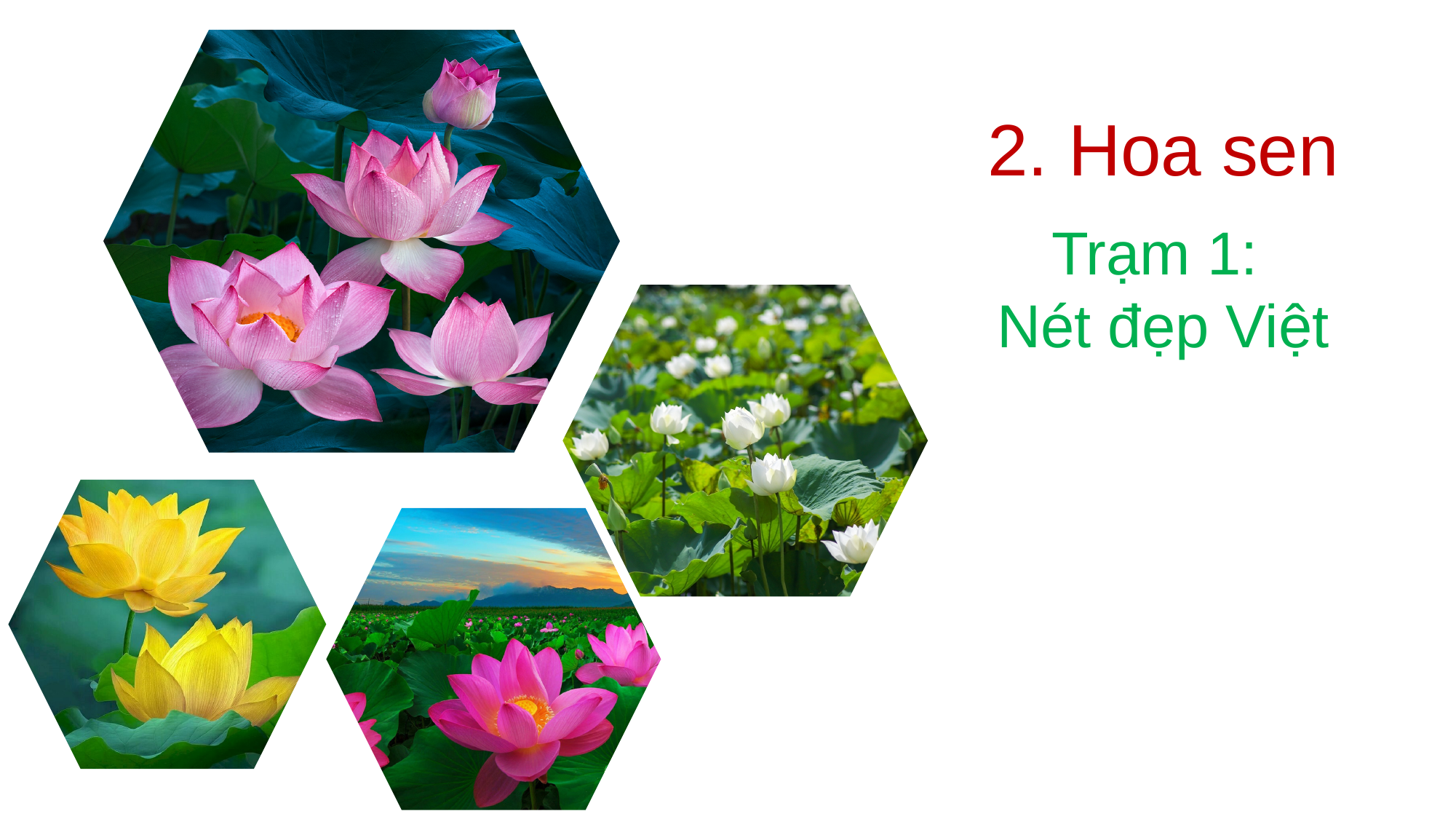

Cây hoa sen sống dưới nước, hoa nở vào mùa hè, cánh hoa thường có màu hồng, màu trắng, màu vàng, nhị hoa có màu vàng.

1. Hoa mai

2. Hoa sen
Trạm 1:
Nét đẹp Việt
Cây hoa mai được trồng phổ biến ở miền Nam; hoa thường có màu vàng, màu trắng, nở vào mùa xuân.

Hoa đào ngoài Bắc
Hoa gì trong Nam
Cánh nhỏ màu vàng
Cùng vui đón Tết?